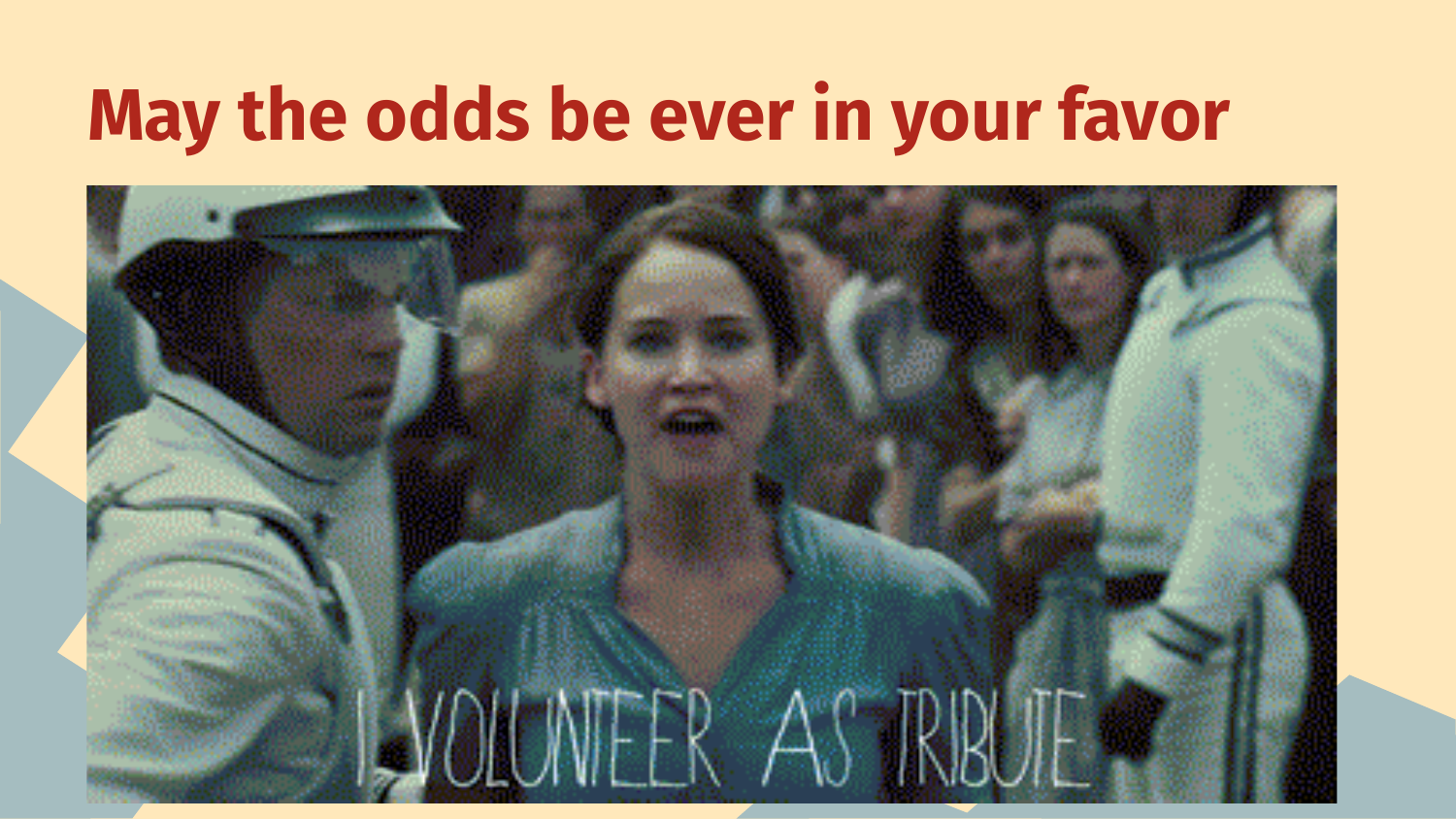

# May the odds be ever in your favor